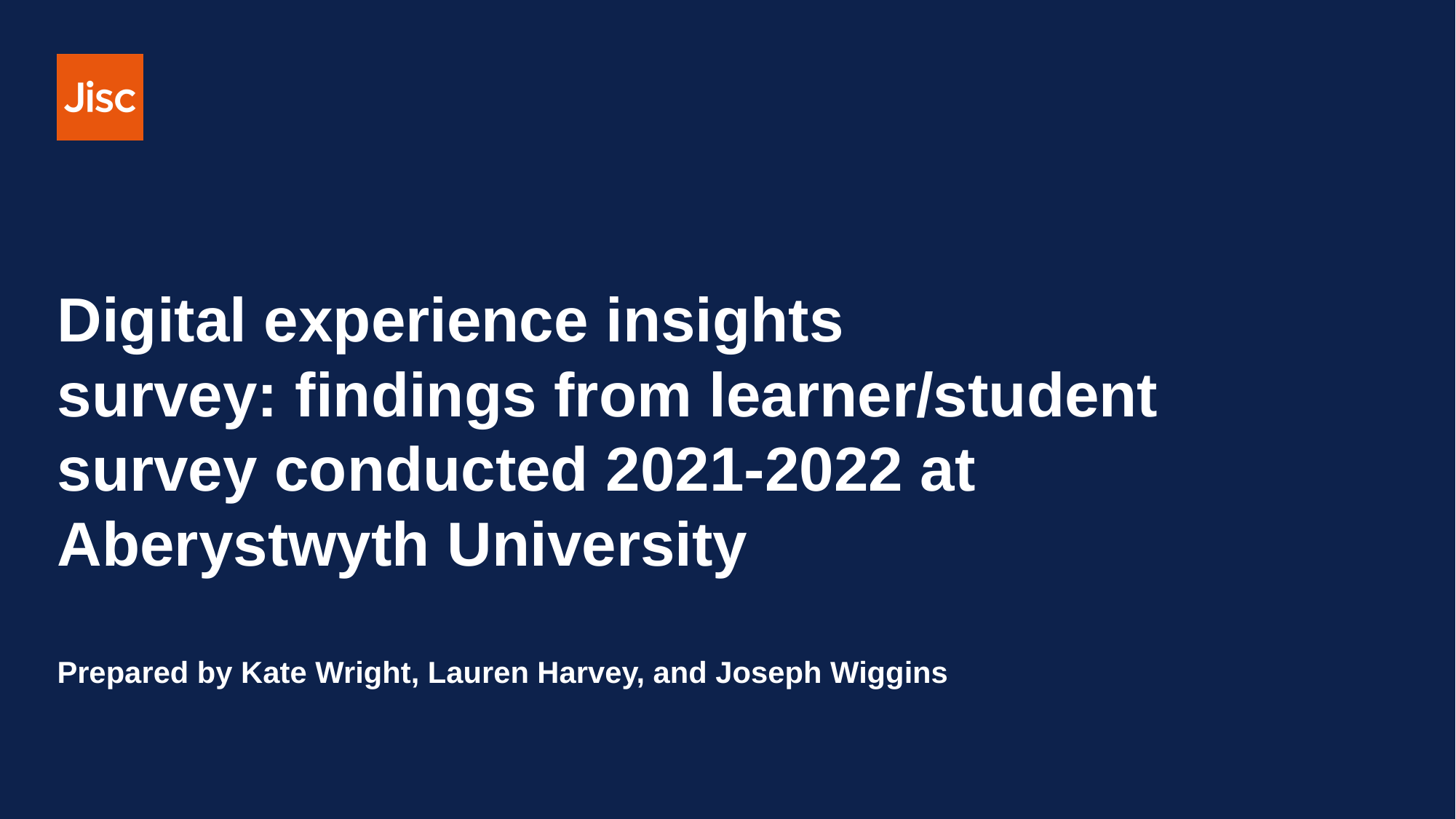

# Digital experience insights survey: findings from learner/student survey conducted 2021-2022 at Aberystwyth University​ Prepared by Kate Wright, Lauren Harvey, and Joseph Wiggins